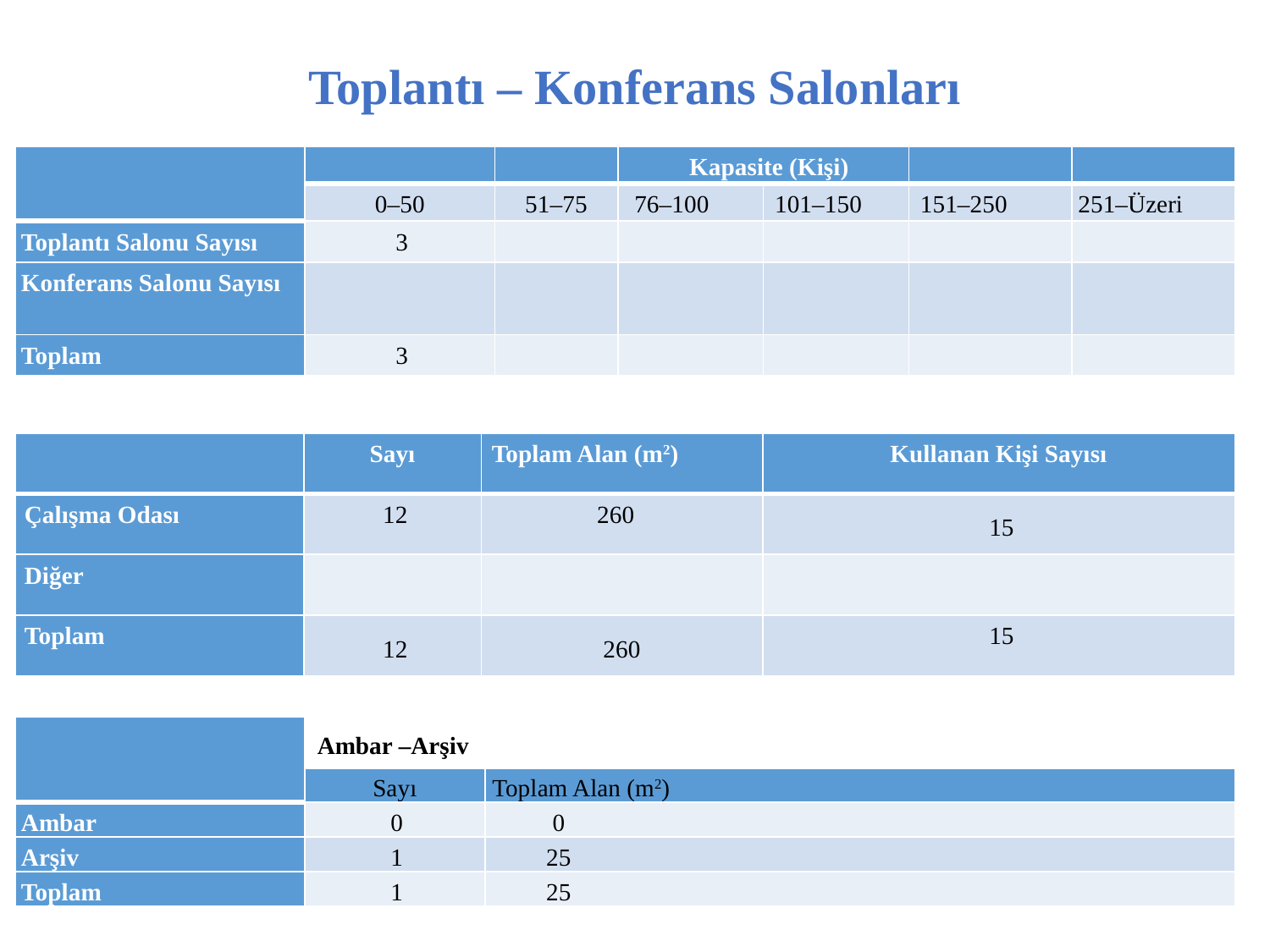

# Toplantı – Konferans Salonları
|  |  |  | Kapasite (Kişi) |  |  |  |
| --- | --- | --- | --- | --- | --- | --- |
|  | 0–50 | 51–75 | 76–100 | 101–150 | 151–250 | 251–Üzeri |
| Toplantı Salonu Sayısı | 3 |  |  |  |  |  |
| Konferans Salonu Sayısı |  |  |  |  |  |  |
| Toplam | 3 |  |  |  |  |  |
|  | Sayı | Toplam Alan (m2) | Kullanan Kişi Sayısı |
| --- | --- | --- | --- |
| Çalışma Odası | 12 | 260 | 15 |
| Diğer |  |  |  |
| Toplam | 12 | 260 | 15 |
|  | Ambar –Arşiv |  |
| --- | --- | --- |
|  | Sayı | Toplam Alan (m2) |
| Ambar | 0 | 0 |
| Arşiv | 1 | 25 |
| Toplam | 1 | 25 |